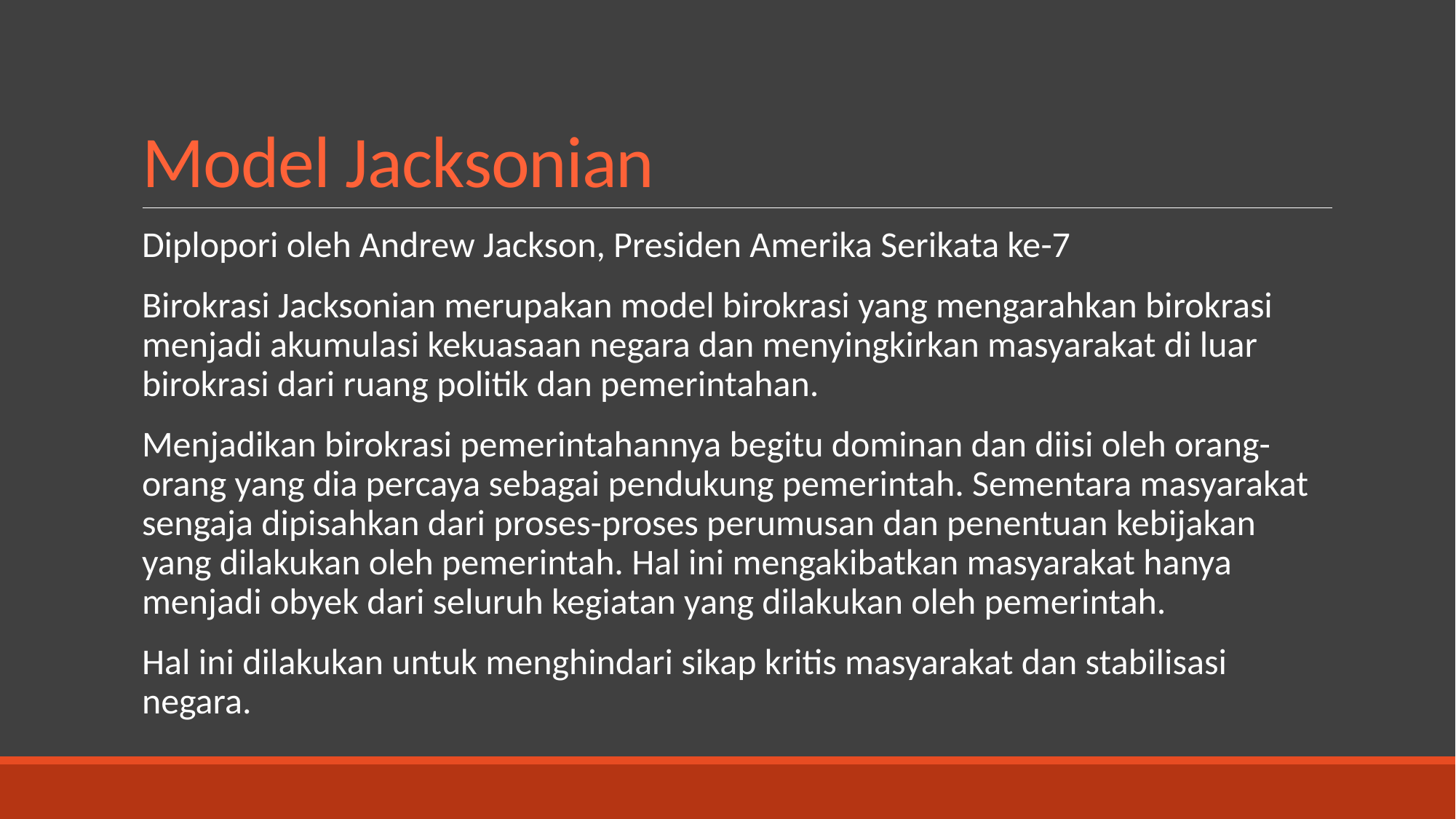

# Model Jacksonian
Diplopori oleh Andrew Jackson, Presiden Amerika Serikata ke-7
Birokrasi Jacksonian merupakan model birokrasi yang mengarahkan birokrasi menjadi akumulasi kekuasaan negara dan menyingkirkan masyarakat di luar birokrasi dari ruang politik dan pemerintahan.
Menjadikan birokrasi pemerintahannya begitu dominan dan diisi oleh orang-orang yang dia percaya sebagai pendukung pemerintah. Sementara masyarakat sengaja dipisahkan dari proses-proses perumusan dan penentuan kebijakan yang dilakukan oleh pemerintah. Hal ini mengakibatkan masyarakat hanya menjadi obyek dari seluruh kegiatan yang dilakukan oleh pemerintah.
Hal ini dilakukan untuk menghindari sikap kritis masyarakat dan stabilisasi negara.